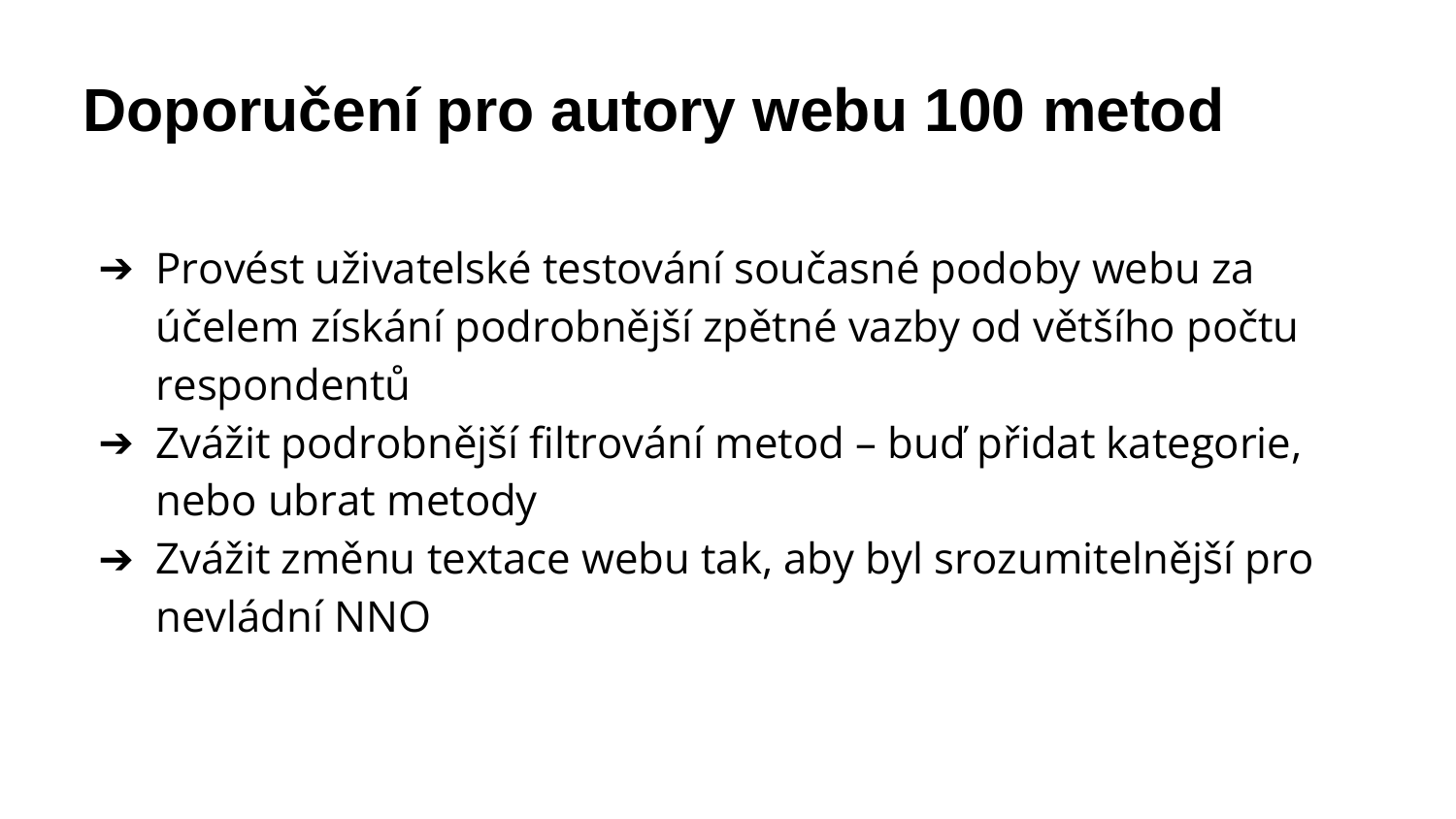

# Doporučení pro autory webu 100 metod

Provést uživatelské testování současné podoby webu za účelem získání podrobnější zpětné vazby od většího počtu respondentů
Zvážit podrobnější filtrování metod – buď přidat kategorie, nebo ubrat metody
Zvážit změnu textace webu tak, aby byl srozumitelnější pro nevládní NNO